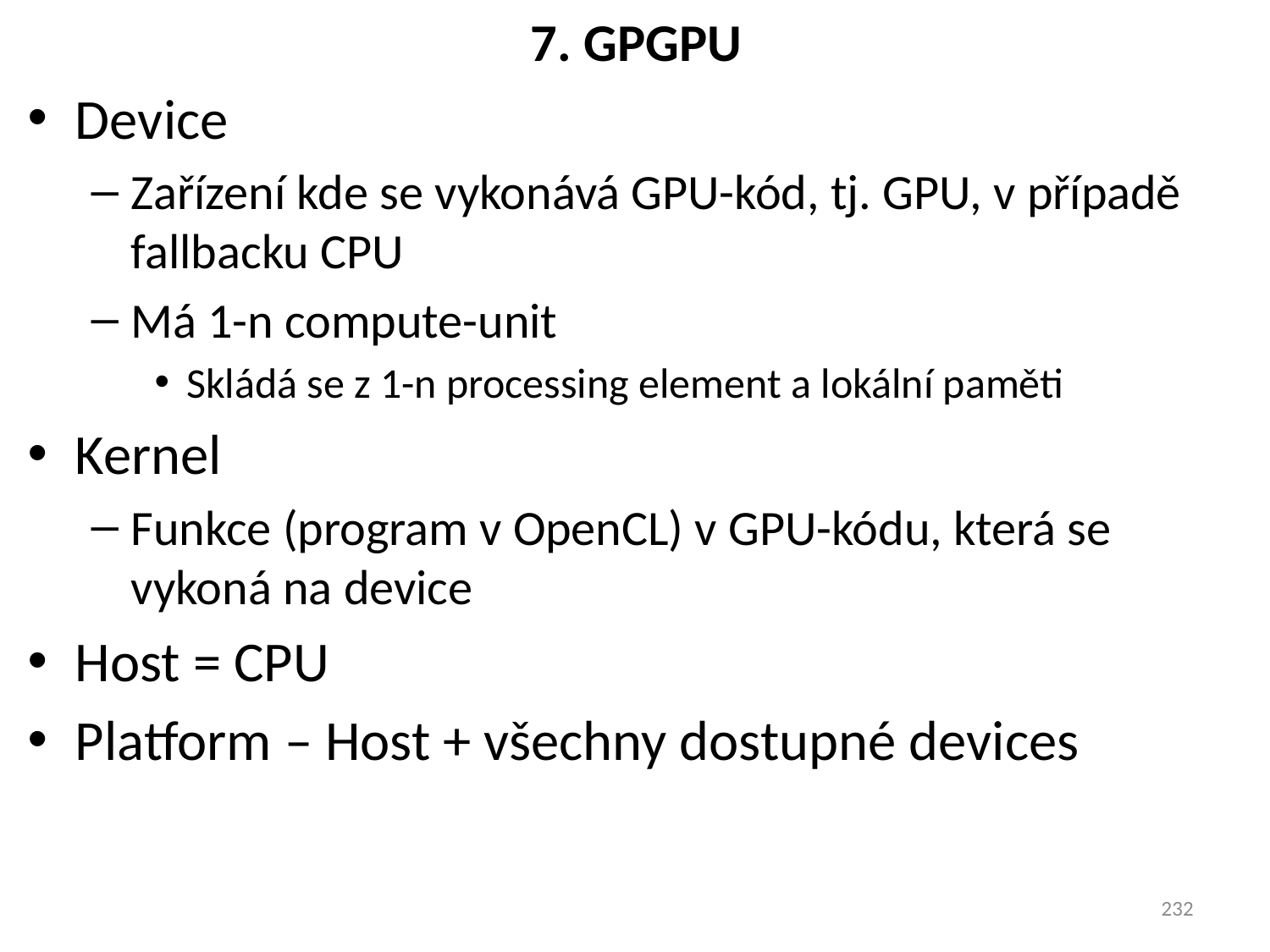

# 7. GPGPU
Device
Zařízení kde se vykonává GPU-kód, tj. GPU, v případě fallbacku CPU
Má 1-n compute-unit
Skládá se z 1-n processing element a lokální paměti
Kernel
Funkce (program v OpenCL) v GPU-kódu, která se vykoná na device
Host = CPU
Platform – Host + všechny dostupné devices
232